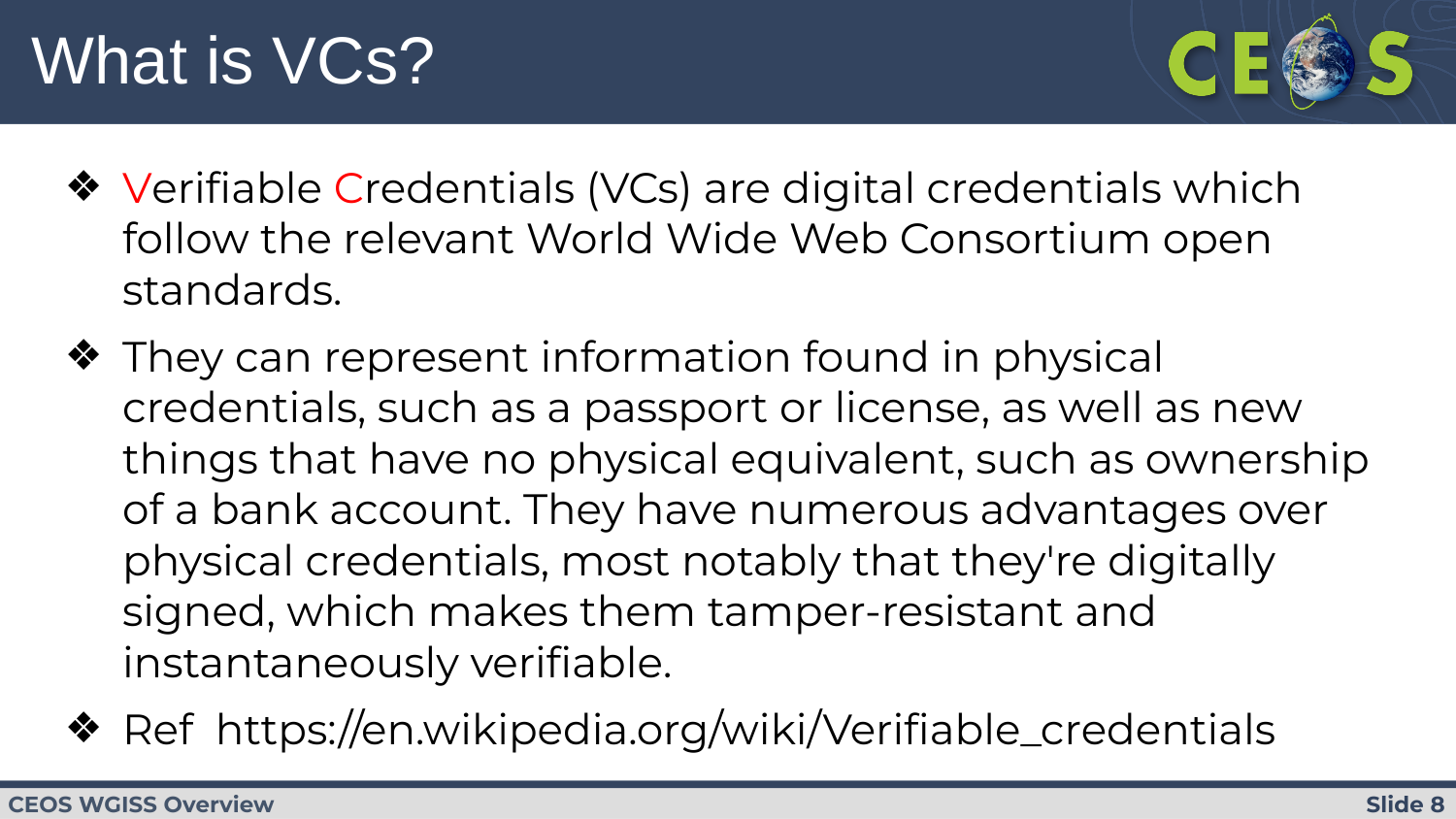

# What is VCs?
Verifiable Credentials (VCs) are digital credentials which follow the relevant World Wide Web Consortium open standards.
They can represent information found in physical credentials, such as a passport or license, as well as new things that have no physical equivalent, such as ownership of a bank account. They have numerous advantages over physical credentials, most notably that they're digitally signed, which makes them tamper-resistant and instantaneously verifiable.
Ref  https://en.wikipedia.org/wiki/Verifiable_credentials